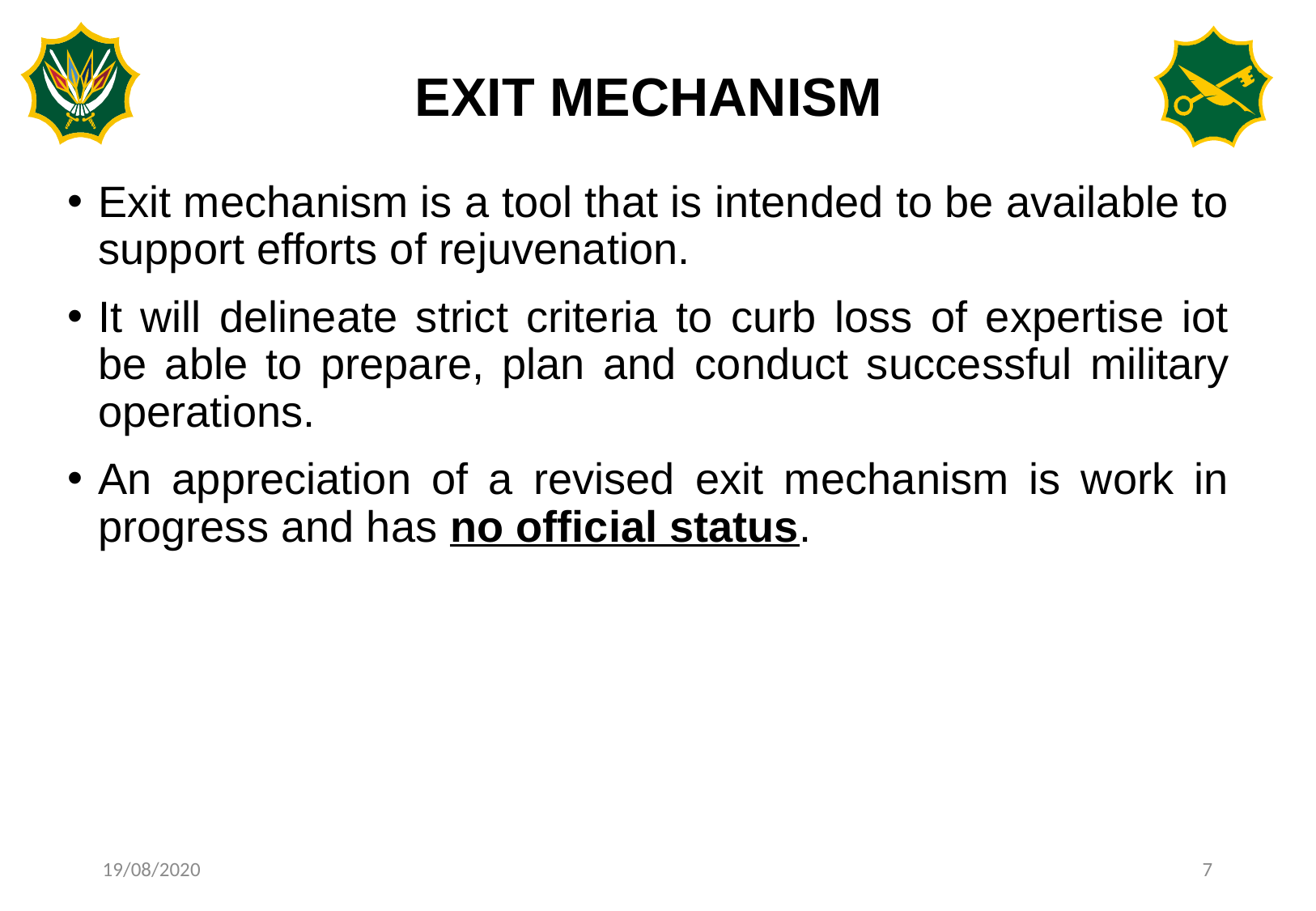

# EXIT MECHANISM
Exit mechanism is a tool that is intended to be available to support efforts of rejuvenation.
It will delineate strict criteria to curb loss of expertise iot be able to prepare, plan and conduct successful military operations.
An appreciation of a revised exit mechanism is work in progress and has no official status.

19/08/2020
7